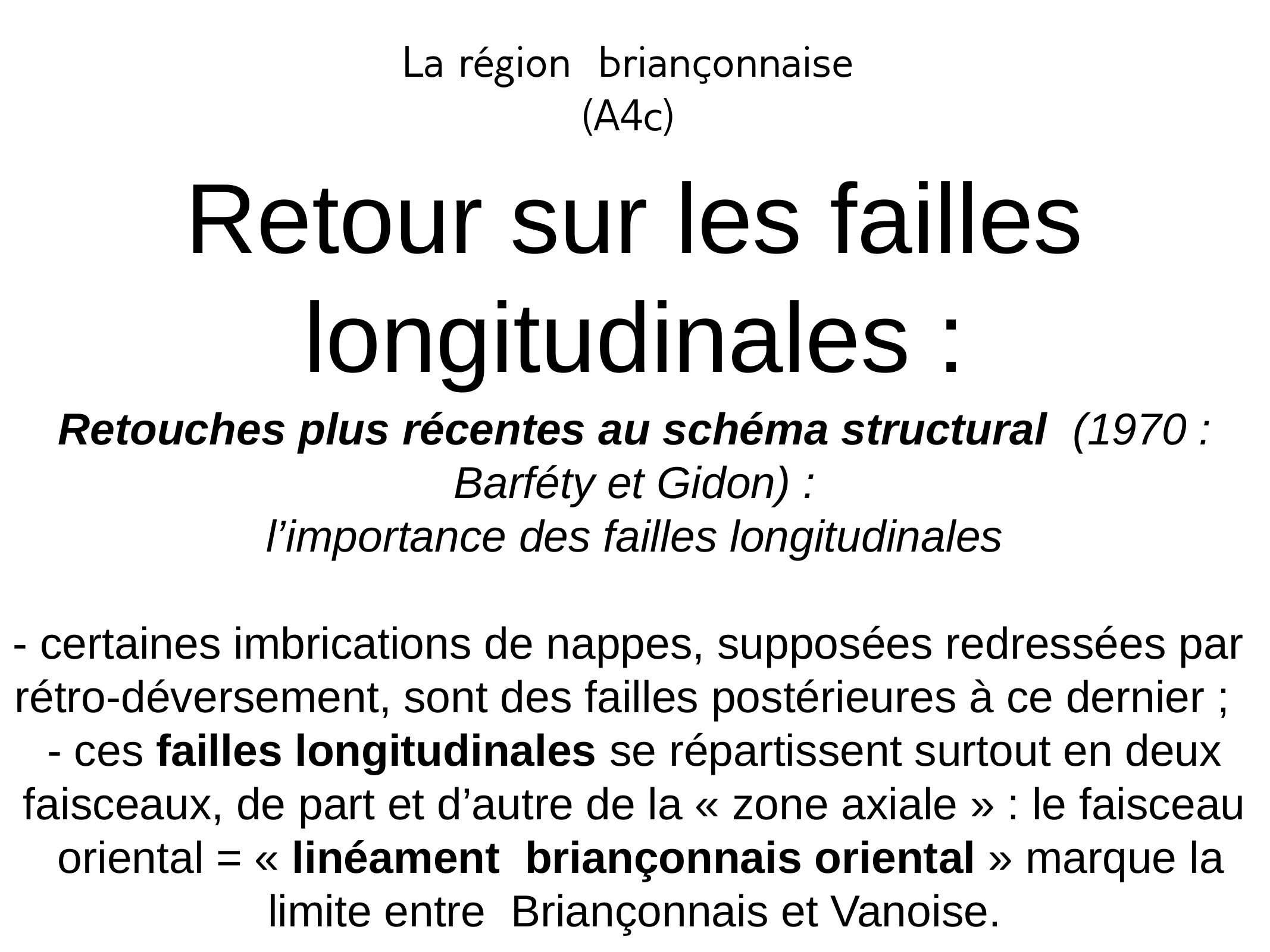

La région  briançonnaise
(A4c)
Retour sur les failles longitudinales :
Retouches plus récentes au schéma structural  (1970 :
 Barféty et Gidon) :
l’importance des failles longitudinales

- certaines imbrications de nappes, supposées redressées par
rétro-déversement, sont des failles postérieures à ce dernier ;
- ces failles longitudinales se répartissent surtout en deux
faisceaux, de part et d’autre de la « zone axiale » : le faisceau
 oriental = « linéament  briançonnais oriental » marque la
 limite entre  Briançonnais et Vanoise.